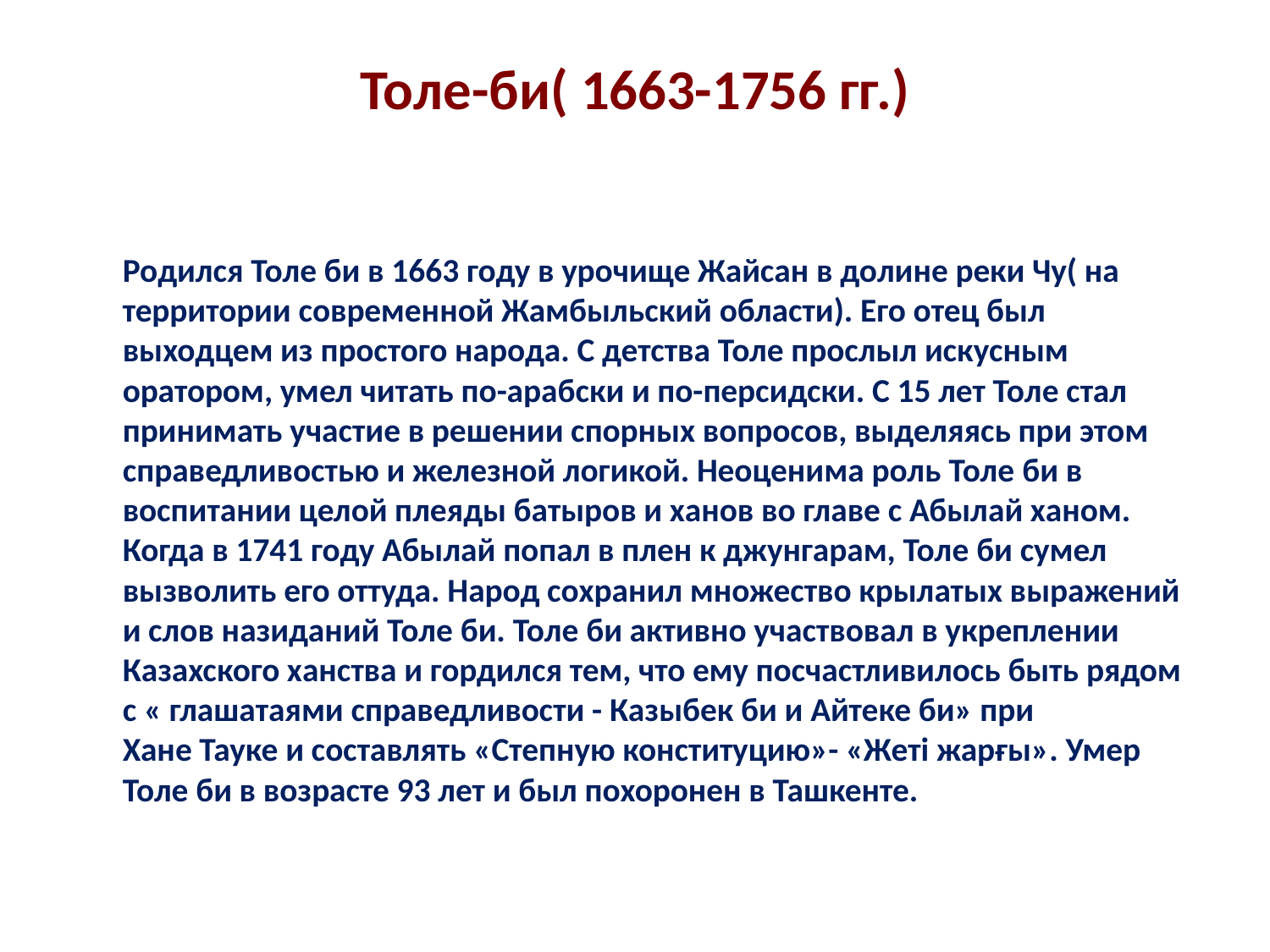

# Толе-би( 1663-1756 гг.)

		Родился Толе би в 1663 году в урочище Жайсан в долине реки Чу( на территории современной Жамбыльский области). Его отец был выходцем из простого народа. С детства Толе прослыл искусным оратором, умел читать по-арабски и по-персидски. С 15 лет Толе стал принимать участие в решении спорных вопросов, выделяясь при этом справедливостью и железной логикой. Неоценима роль Толе би в воспитании целой плеяды батыров и ханов во главе с Абылай ханом. Когда в 1741 году Абылай попал в плен к джунгарам, Толе би сумел вызволить его оттуда. Народ сохранил множество крылатых выражений и слов назиданий Толе би. Толе би активно участвовал в укреплении Казахского ханства и гордился тем, что ему посчастливилось быть рядом с « глашатаями справедливости - Казыбек би и Айтеке би» при Хане Тауке и составлять «Степную конституцию»- «Жеті жарғы». Умер Толе би в возрасте 93 лет и был похоронен в Ташкенте.